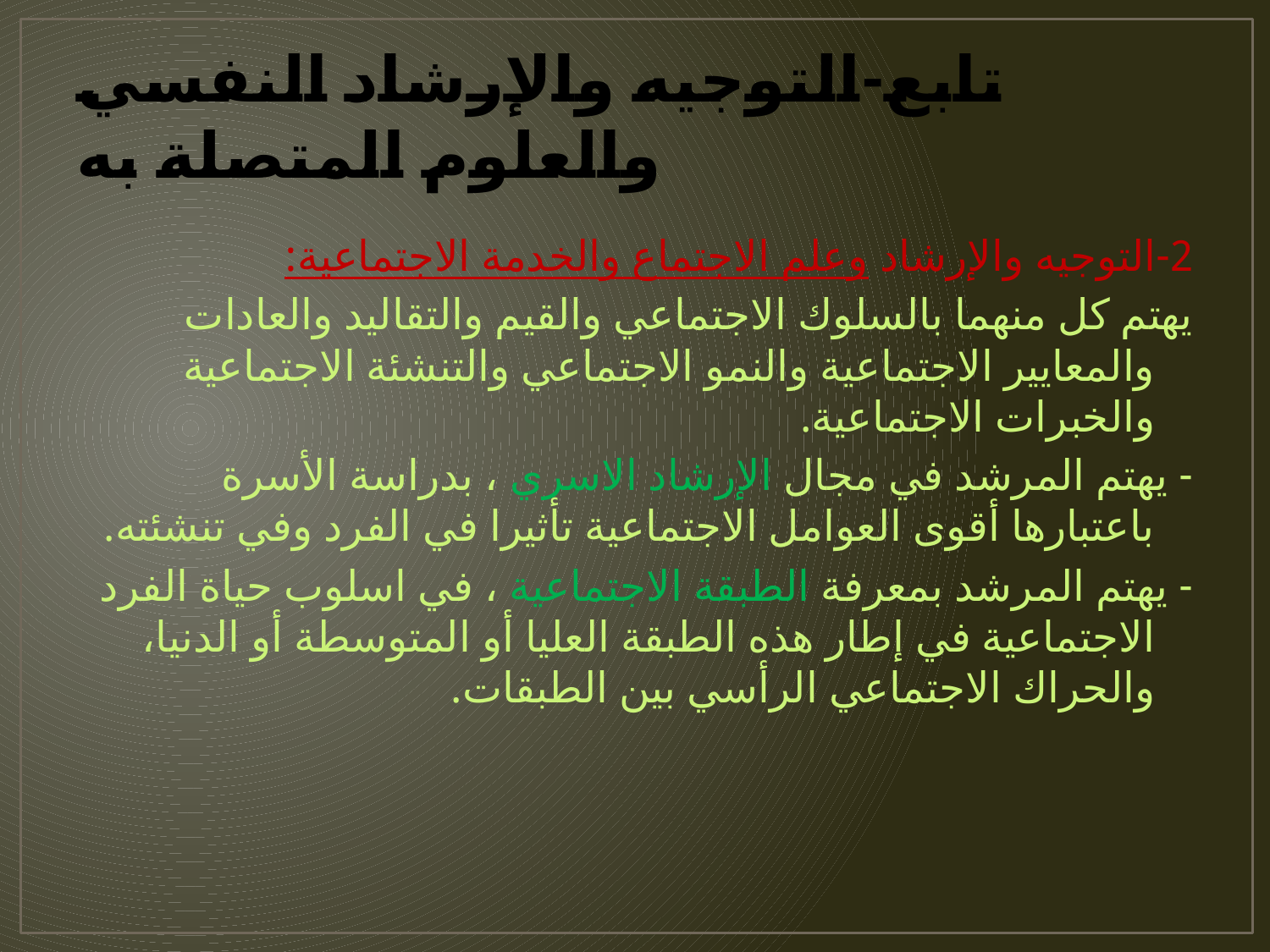

# تابع-التوجيه والإرشاد النفسي والعلوم المتصلة به
2-التوجيه والإرشاد وعلم الاجتماع والخدمة الاجتماعية:
يهتم كل منهما بالسلوك الاجتماعي والقيم والتقاليد والعادات والمعايير الاجتماعية والنمو الاجتماعي والتنشئة الاجتماعية والخبرات الاجتماعية.
- يهتم المرشد في مجال الإرشاد الاسري ، بدراسة الأسرة باعتبارها أقوى العوامل الاجتماعية تأثيرا في الفرد وفي تنشئته.
- يهتم المرشد بمعرفة الطبقة الاجتماعية ، في اسلوب حياة الفرد الاجتماعية في إطار هذه الطبقة العليا أو المتوسطة أو الدنيا، والحراك الاجتماعي الرأسي بين الطبقات.